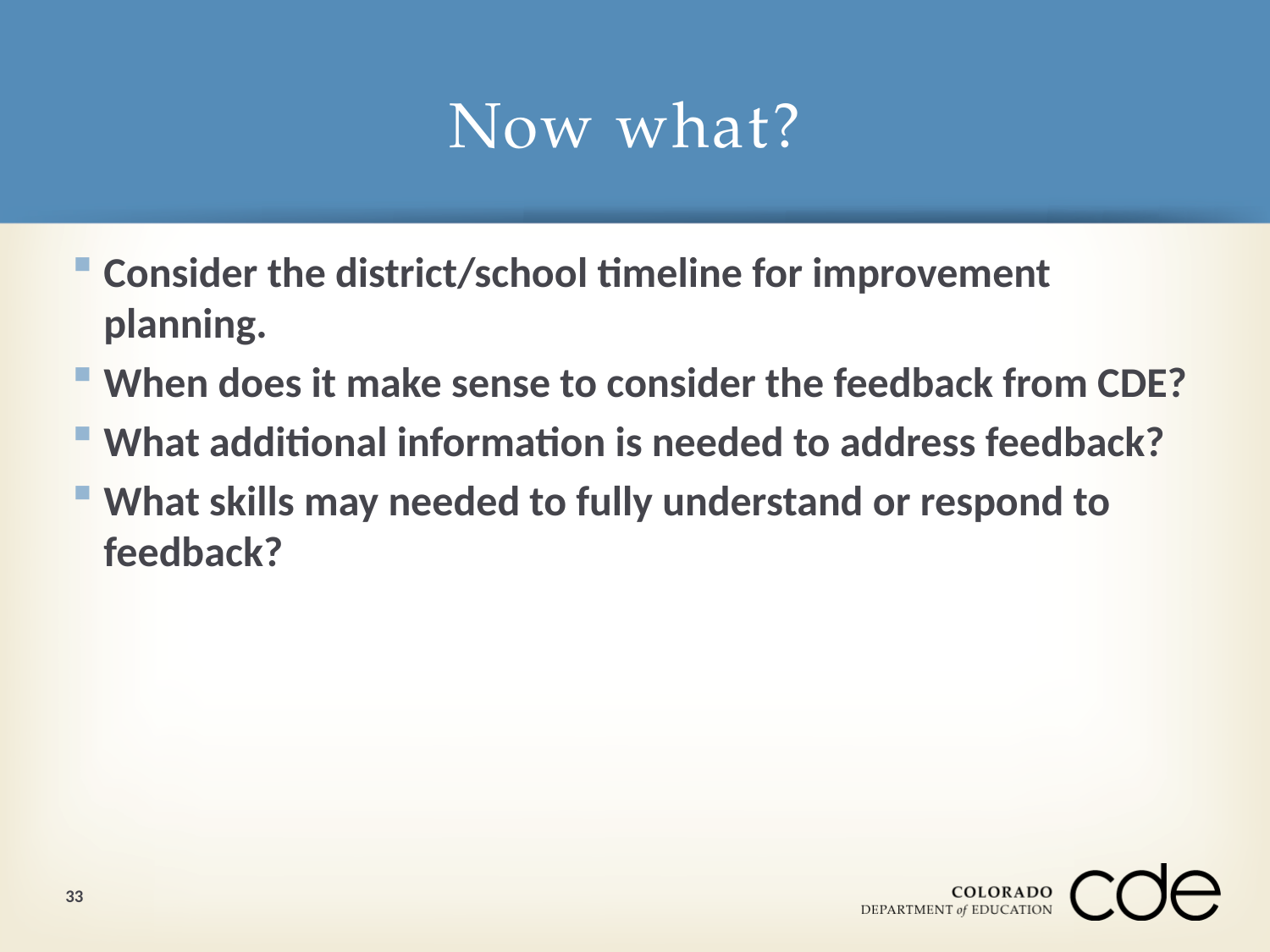

# Now what?
Consider the district/school timeline for improvement planning.
When does it make sense to consider the feedback from CDE?
What additional information is needed to address feedback?
What skills may needed to fully understand or respond to feedback?

33